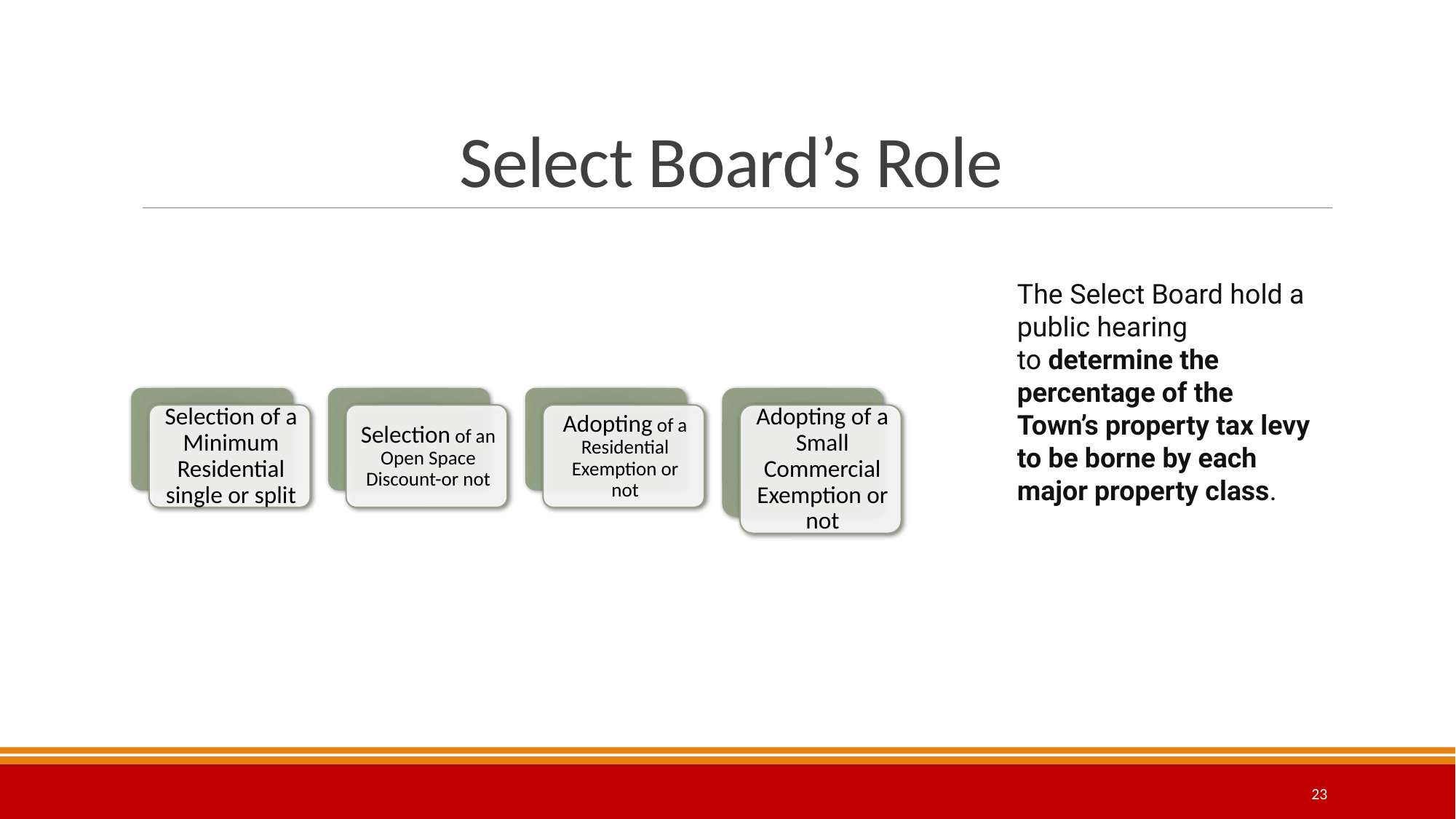

# Select Board’s Role
Selection of a Minimum Residential single or split
Selection of an Open Space Discount-or not
Adopting of a Residential Exemption or not
Adopting of a Small Commercial Exemption or not
The Select Board hold a public hearing to determine the percentage of the Town’s property tax levy to be borne by each major property class.
23